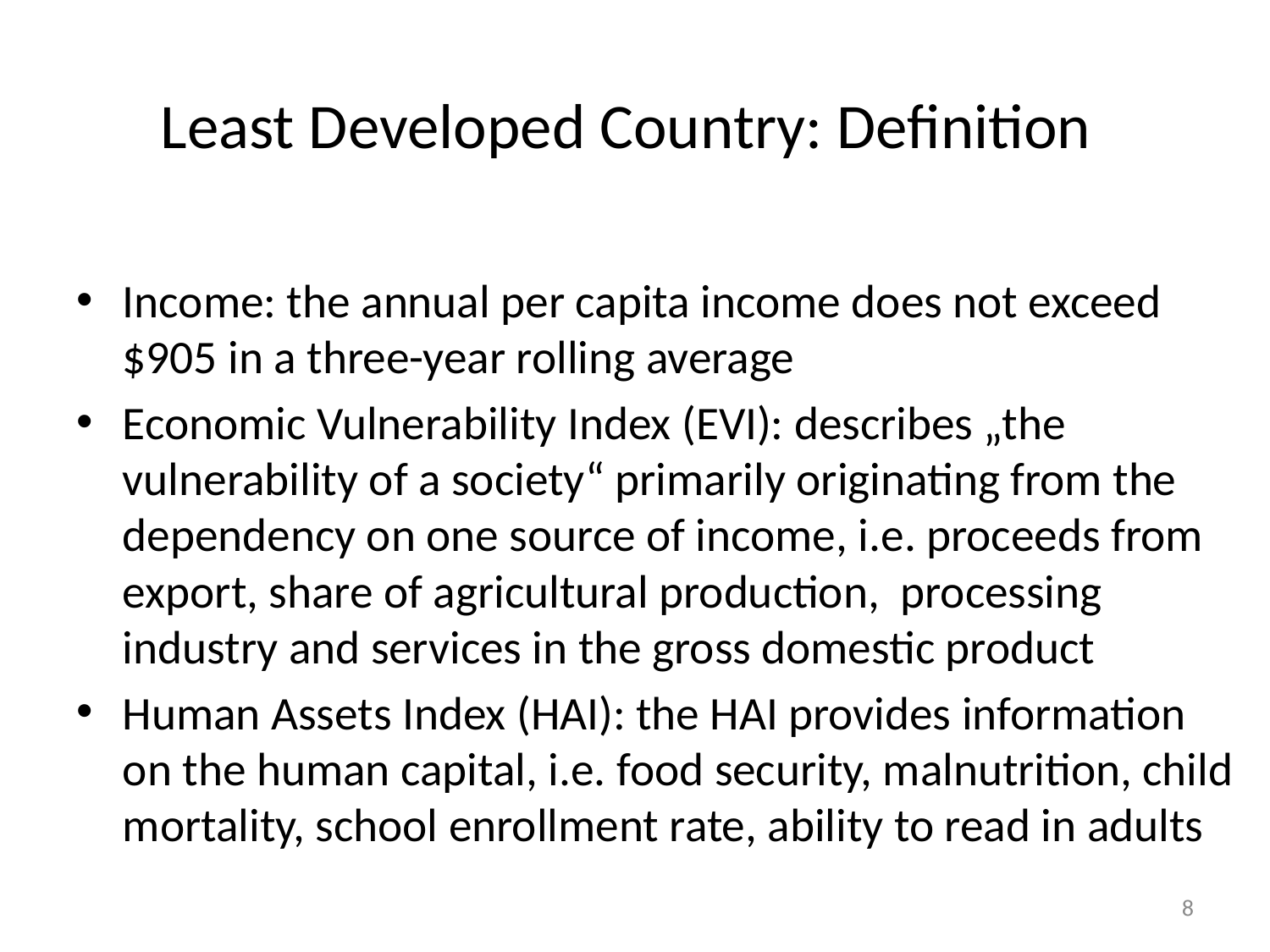

# Least Developed Country: Definition
Income: the annual per capita income does not exceed $905 in a three-year rolling average
Economic Vulnerability Index (EVI): describes „the vulnerability of a society“ primarily originating from the dependency on one source of income, i.e. proceeds from export, share of agricultural production,  processing industry and services in the gross domestic product
Human Assets Index (HAI): the HAI provides information on the human capital, i.e. food security, malnutrition, child mortality, school enrollment rate, ability to read in adults
8